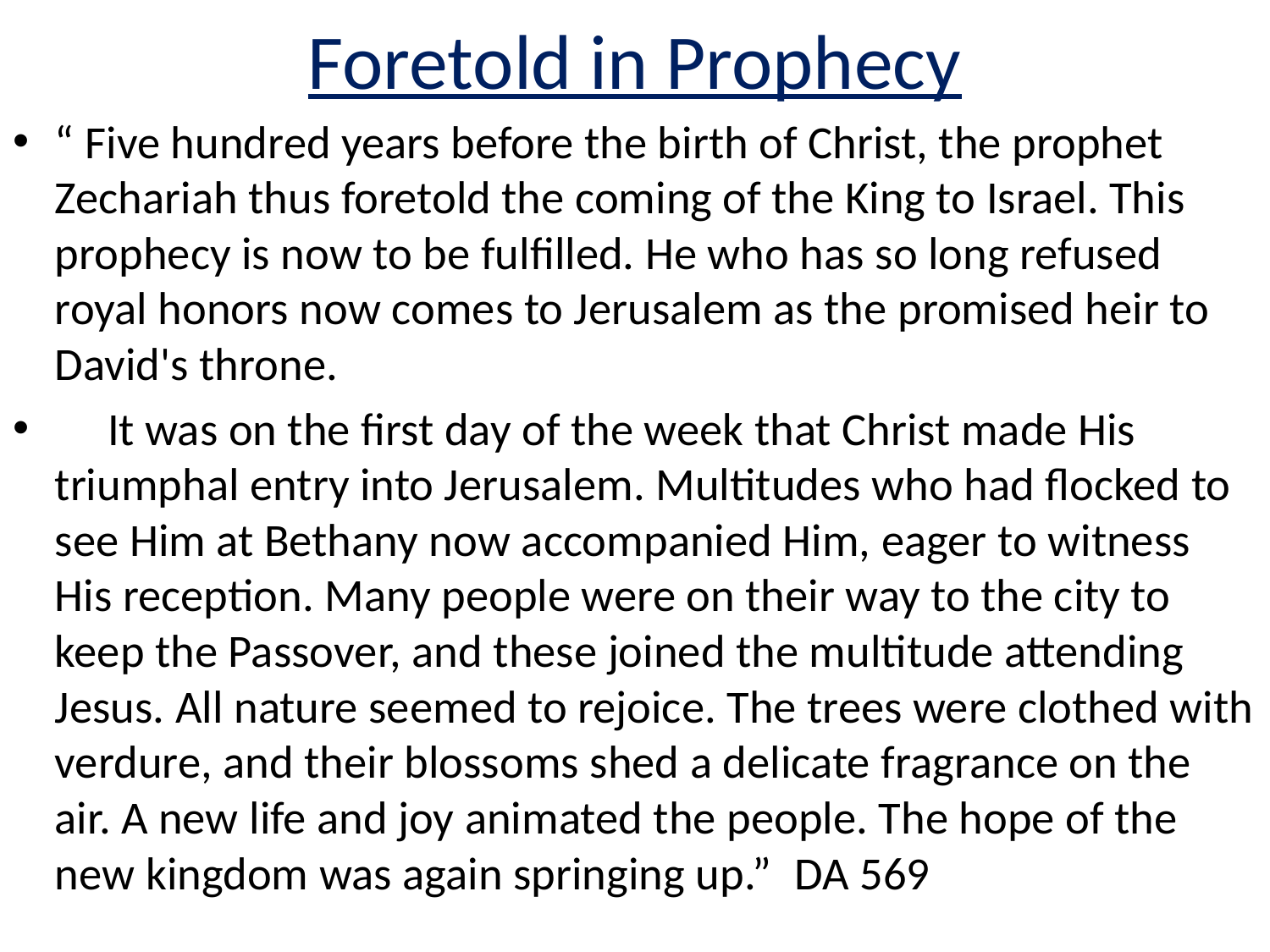

# Foretold in Prophecy
“ Five hundred years before the birth of Christ, the prophet Zechariah thus foretold the coming of the King to Israel. This prophecy is now to be fulfilled. He who has so long refused royal honors now comes to Jerusalem as the promised heir to David's throne.
     It was on the first day of the week that Christ made His triumphal entry into Jerusalem. Multitudes who had flocked to see Him at Bethany now accompanied Him, eager to witness His reception. Many people were on their way to the city to keep the Passover, and these joined the multitude attending Jesus. All nature seemed to rejoice. The trees were clothed with verdure, and their blossoms shed a delicate fragrance on the air. A new life and joy animated the people. The hope of the new kingdom was again springing up.”  DA 569